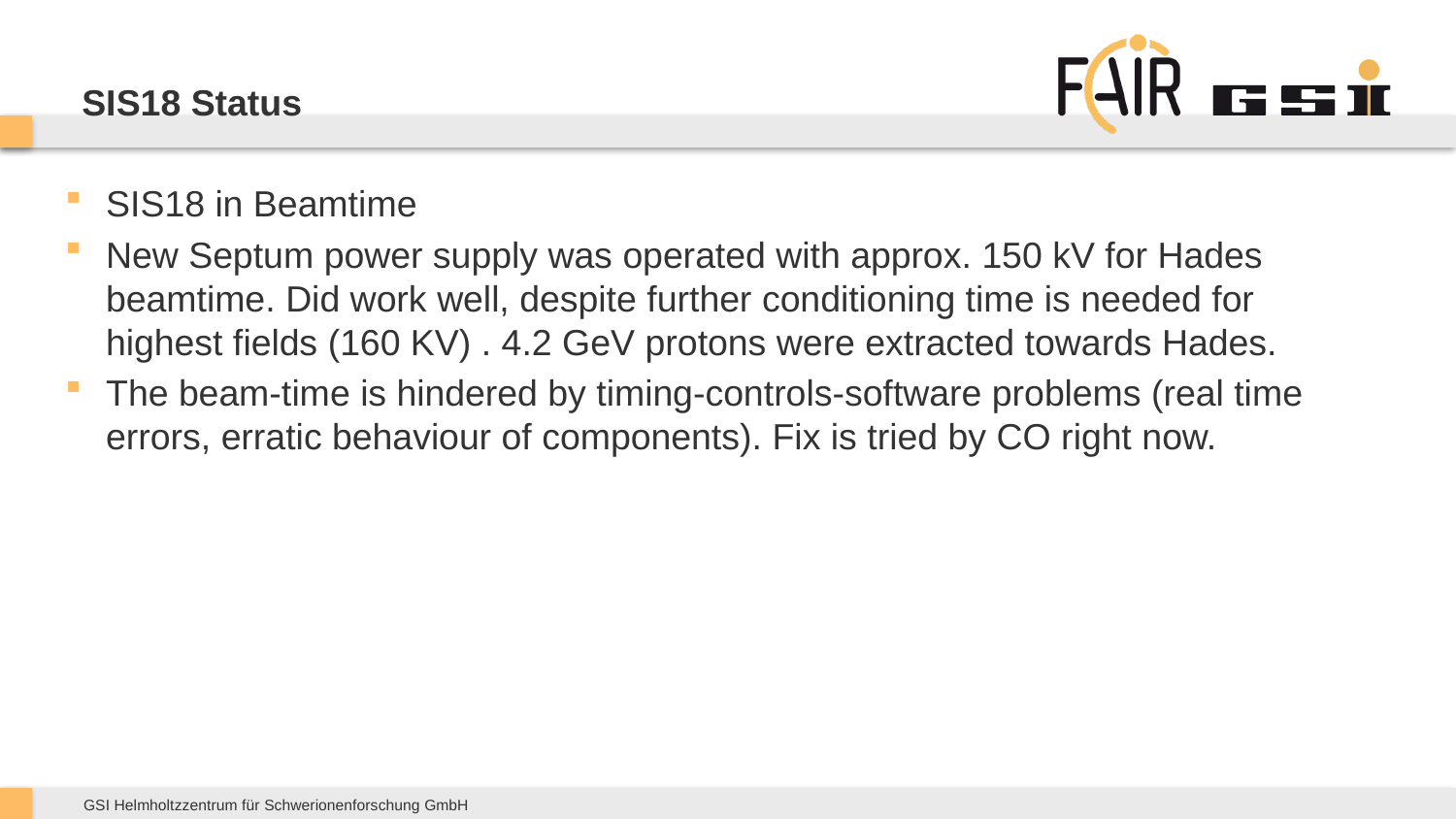

# SIS18 Status
SIS18 in Beamtime
New Septum power supply was operated with approx. 150 kV for Hades beamtime. Did work well, despite further conditioning time is needed for highest fields (160 KV) . 4.2 GeV protons were extracted towards Hades.
The beam-time is hindered by timing-controls-software problems (real time errors, erratic behaviour of components). Fix is tried by CO right now.